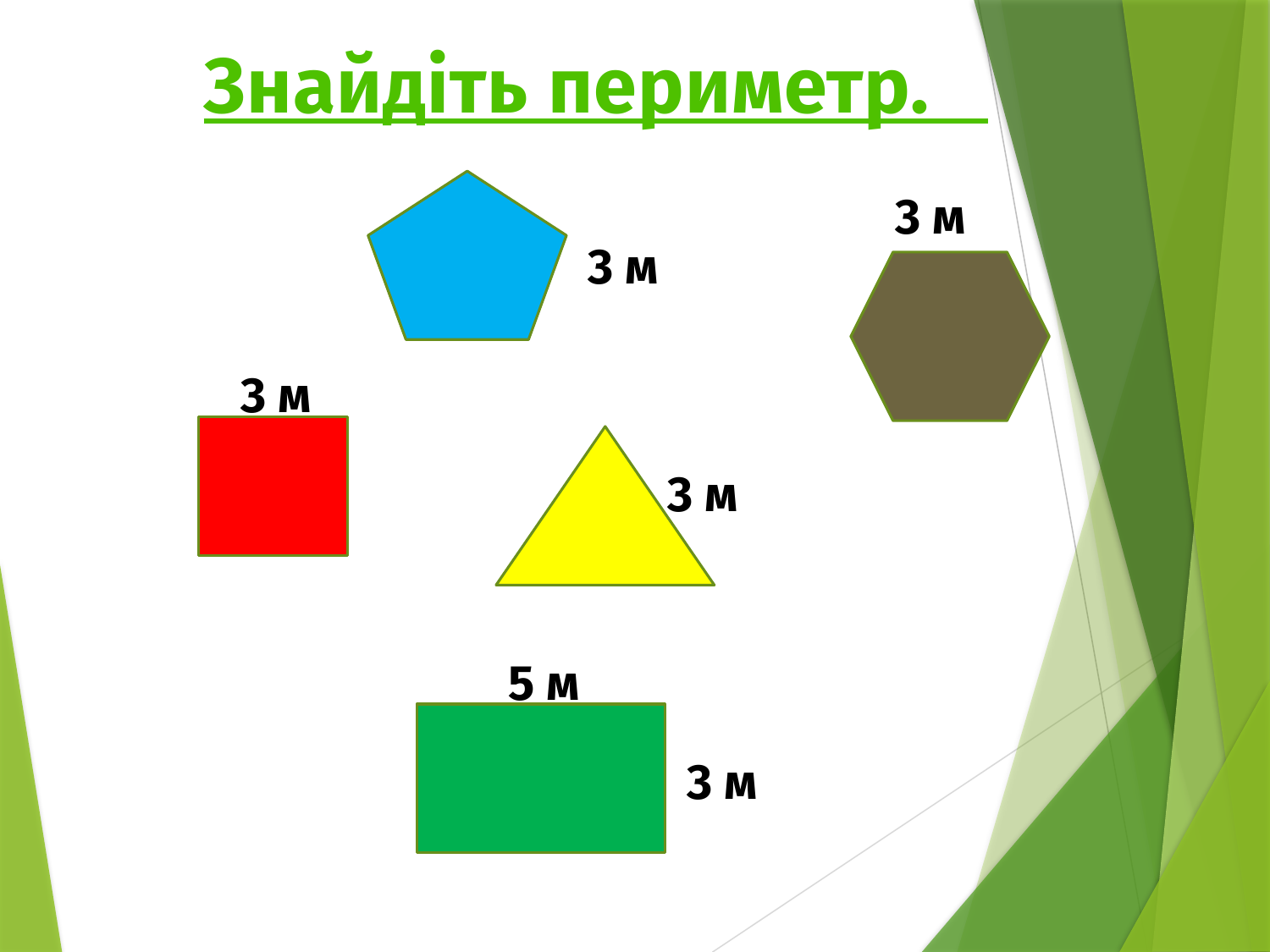

Знайдіть периметр.

3 м
3 м

3 м

3 м
5 м

3 м